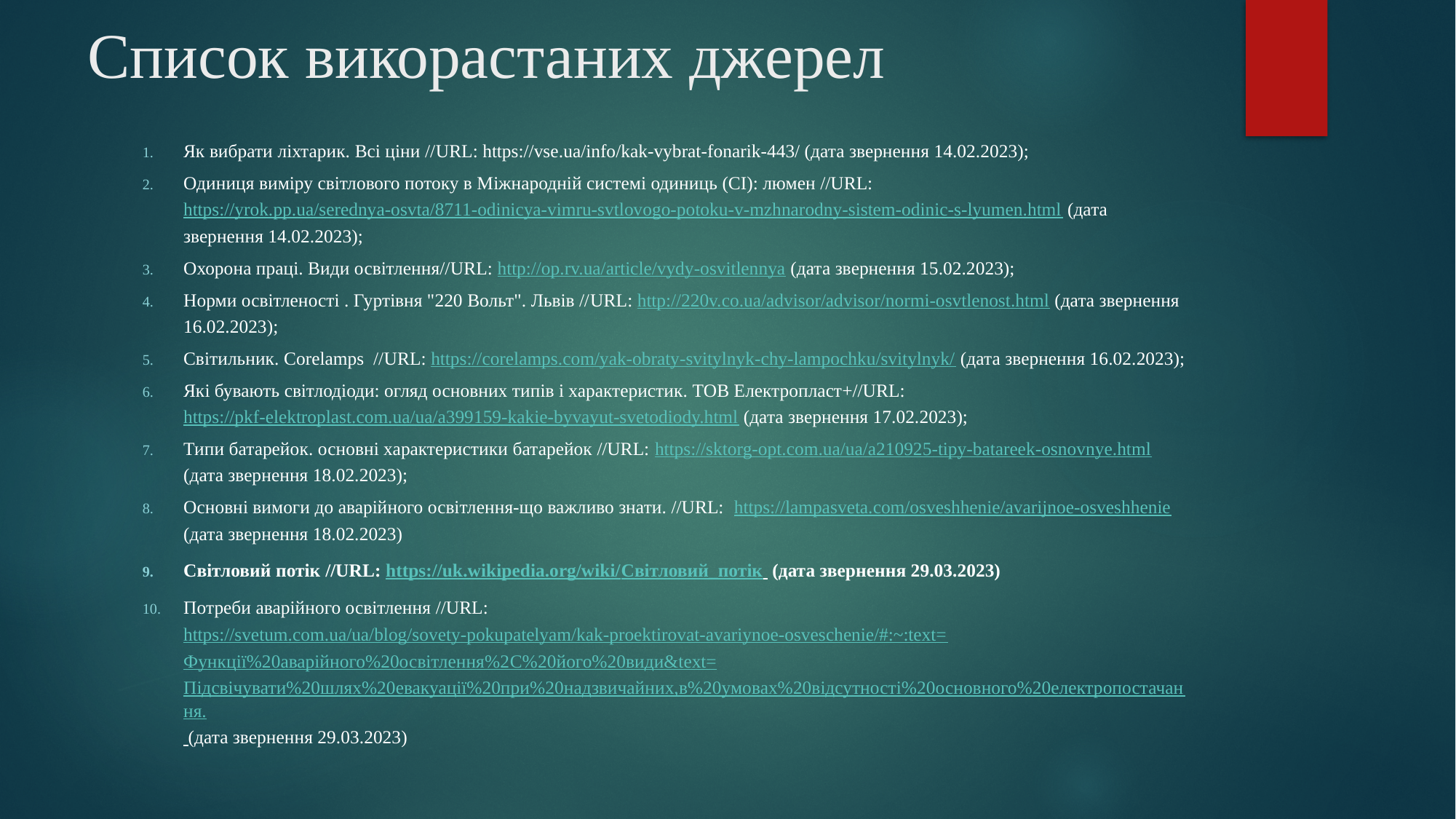

# Список викорастаних джерел
Як вибрати ліхтарик. Всі ціни //URL: https://vse.ua/info/kak-vybrat-fonarik-443/ (дата звернення 14.02.2023);
Одиниця виміру світлового потоку в Міжнародній системі одиниць (СІ): люмен //URL: https://yrok.pp.ua/serednya-osvta/8711-odinicya-vimru-svtlovogo-potoku-v-mzhnarodny-sistem-odinic-s-lyumen.html (дата звернення 14.02.2023);
Охорона праці. Види освітлення//URL: http://op.rv.ua/article/vydy-osvitlennya (дата звернення 15.02.2023);
Норми освітленості . Гуртівня "220 Вольт". Львів //URL: http://220v.co.ua/advisor/advisor/normi-osvtlenost.html (дата звернення 16.02.2023);
Світильник. Corelamps  //URL: https://corelamps.com/yak-obraty-svitylnyk-chy-lampochku/svitylnyk/ (дата звернення 16.02.2023);
Які бувають світлодіоди: огляд основних типів і характеристик. ТОВ Електропласт+//URL: https://pkf-elektroplast.com.ua/ua/a399159-kakie-byvayut-svetodiody.html (дата звернення 17.02.2023);
Типи батарейок. основні характеристики батарейок //URL: https://sktorg-opt.com.ua/ua/a210925-tipy-batareek-osnovnye.html (дата звернення 18.02.2023);
Основні вимоги до аварійного освітлення-що важливо знати. //URL:  https://lampasveta.com/osveshhenie/avarijnoe-osveshhenie (дата звернення 18.02.2023)
Світловий потік //URL: https://uk.wikipedia.org/wiki/Світловий_потік  (дата звернення 29.03.2023)
Потреби аварійного освітлення //URL: https://svetum.com.ua/ua/blog/sovety-pokupatelyam/kak-proektirovat-avariynoe-osveschenie/#:~:text=Функції%20аварійного%20освітлення%2C%20його%20види&text=Підсвічувати%20шлях%20евакуації%20при%20надзвичайних,в%20умовах%20відсутності%20основного%20електропостачання. (дата звернення 29.03.2023)